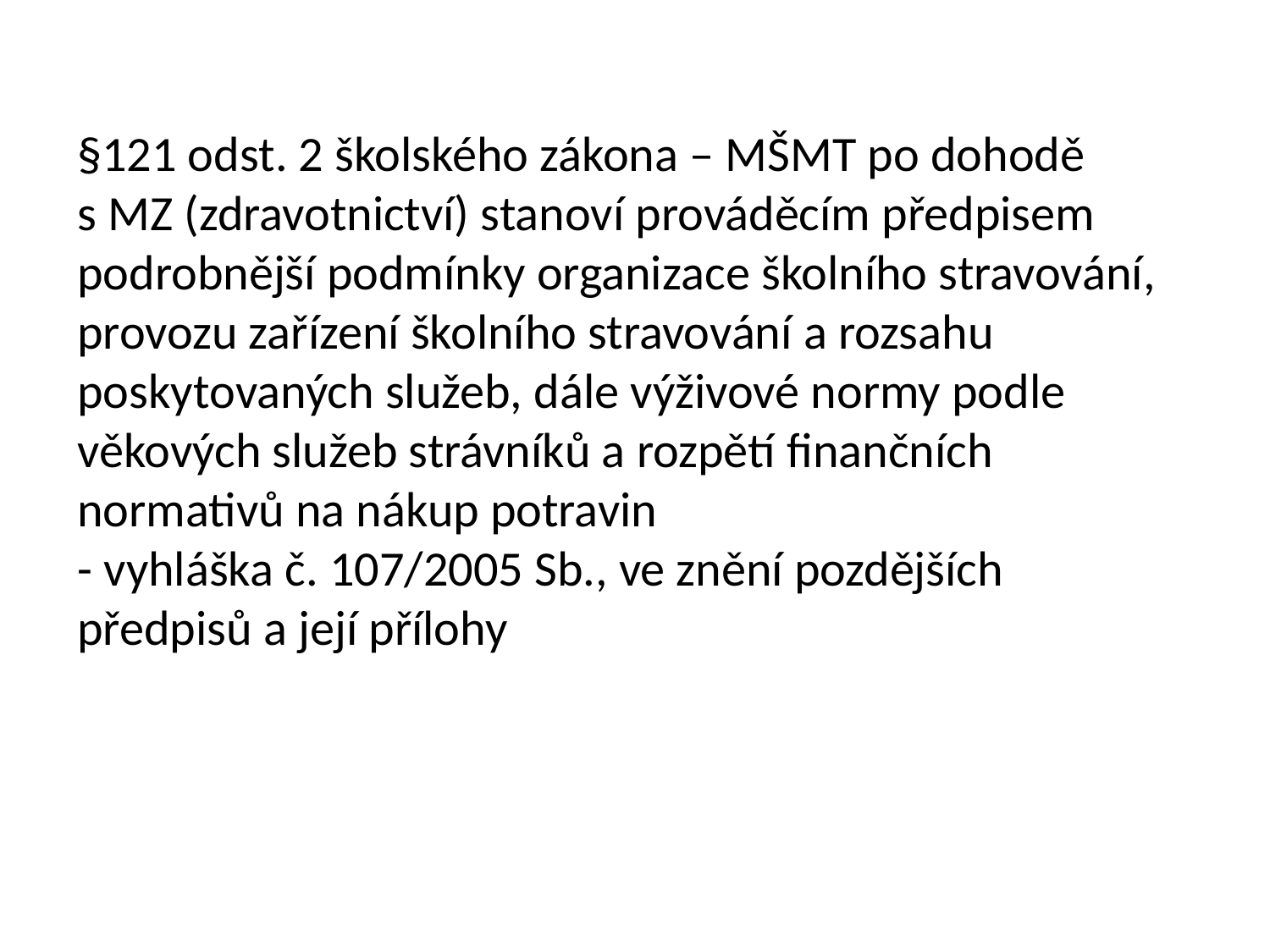

§121 odst. 2 školského zákona – MŠMT po dohodě s MZ (zdravotnictví) stanoví prováděcím předpisem podrobnější podmínky organizace školního stravování, provozu zařízení školního stravování a rozsahu poskytovaných služeb, dále výživové normy podle věkových služeb strávníků a rozpětí finančních normativů na nákup potravin
- vyhláška č. 107/2005 Sb., ve znění pozdějších předpisů a její přílohy